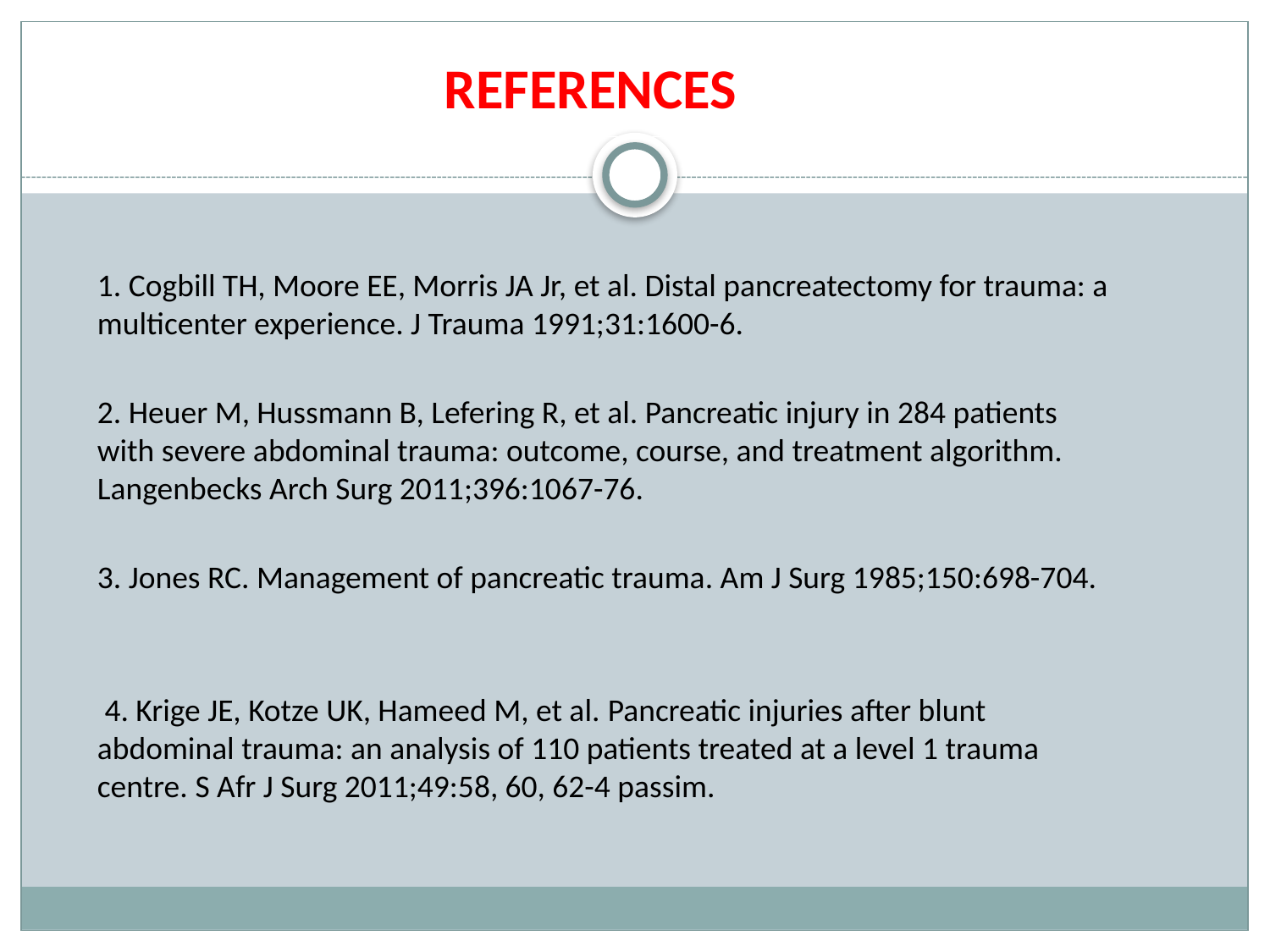

#
         REFERENCES

1. Cogbill TH, Moore EE, Morris JA Jr, et al. Distal pancreatectomy for trauma: a multicenter experience. J Trauma 1991;31:1600-6.

2. Heuer M, Hussmann B, Lefering R, et al. Pancreatic injury in 284 patients with severe abdominal trauma: outcome, course, and treatment algorithm. Langenbecks Arch Surg 2011;396:1067-76.

3. Jones RC. Management of pancreatic trauma. Am J Surg 1985;150:698-704.

 4. Krige JE, Kotze UK, Hameed M, et al. Pancreatic injuries after blunt abdominal trauma: an analysis of 110 patients treated at a level 1 trauma centre. S Afr J Surg 2011;49:58, 60, 62-4 passim.